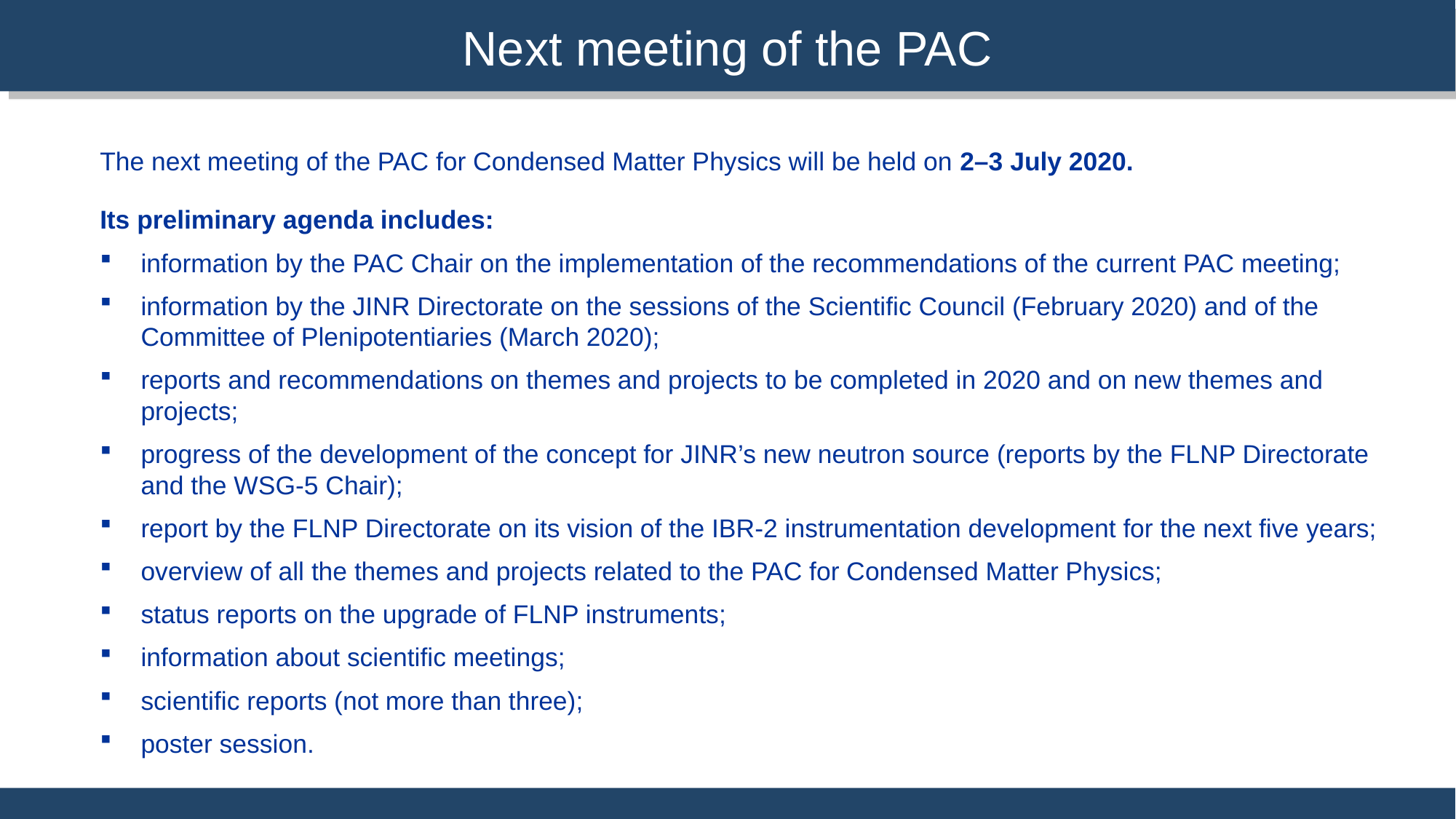

Next meeting of the PAC
The next meeting of the PAC for Condensed Matter Physics will be held on 2–3 July 2020.
Its preliminary agenda includes:
information by the PAC Chair on the implementation of the recommendations of the current PAC meeting;
information by the JINR Directorate on the sessions of the Scientific Council (February 2020) and of the Committee of Plenipotentiaries (March 2020);
reports and recommendations on themes and projects to be completed in 2020 and on new themes and projects;
progress of the development of the concept for JINR’s new neutron source (reports by the FLNP Directorate and the WSG-5 Chair);
report by the FLNP Directorate on its vision of the IBR-2 instrumentation development for the next five years;
overview of all the themes and projects related to the PAC for Condensed Matter Physics;
status reports on the upgrade of FLNP instruments;
information about scientific meetings;
scientific reports (not more than three);
poster session.